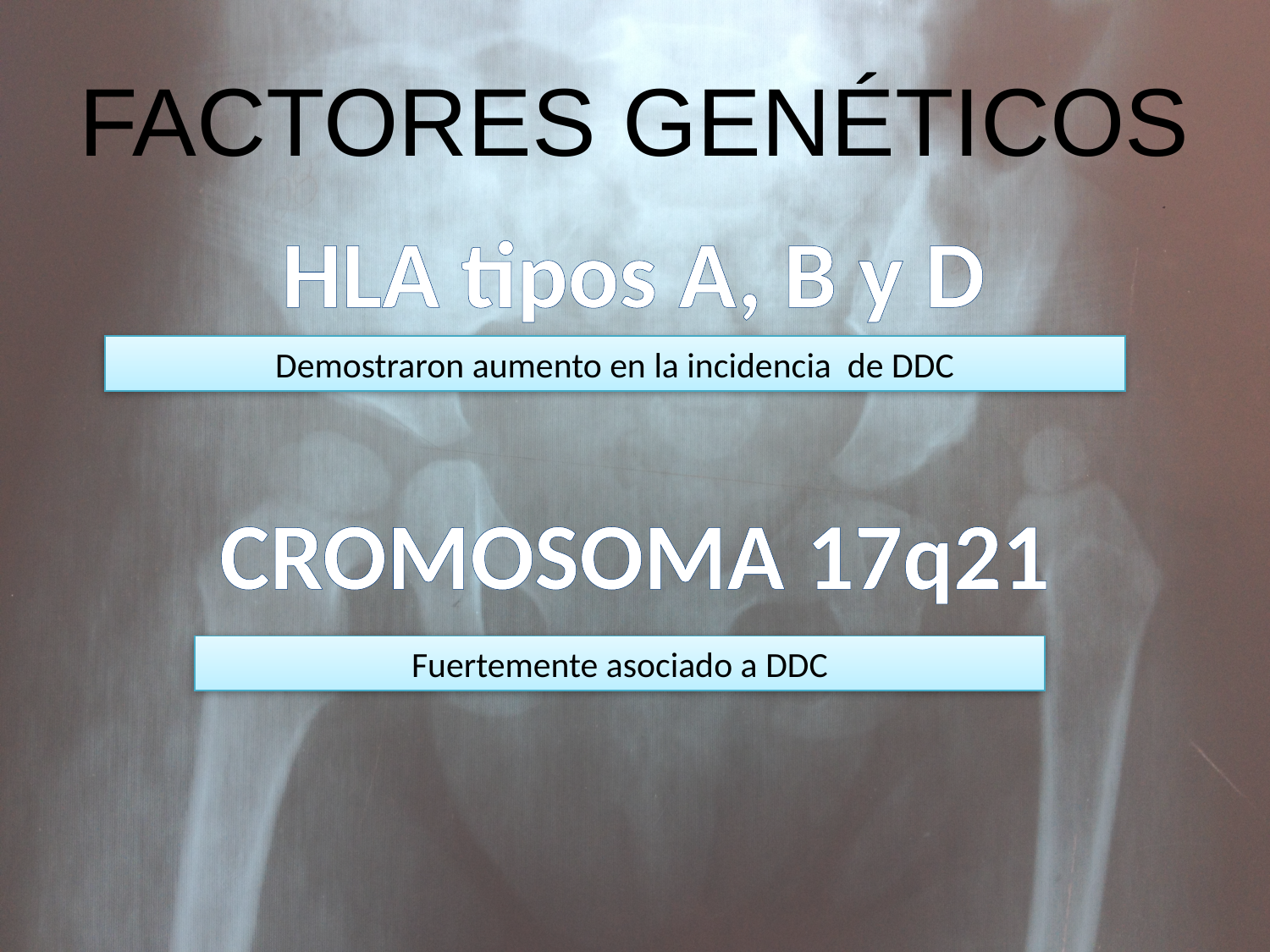

# FACTORES GENÉTICOS
HLA tipos A, B y D
Demostraron aumento en la incidencia  de DDC
CROMOSOMA 17q21
Fuertemente asociado a DDC